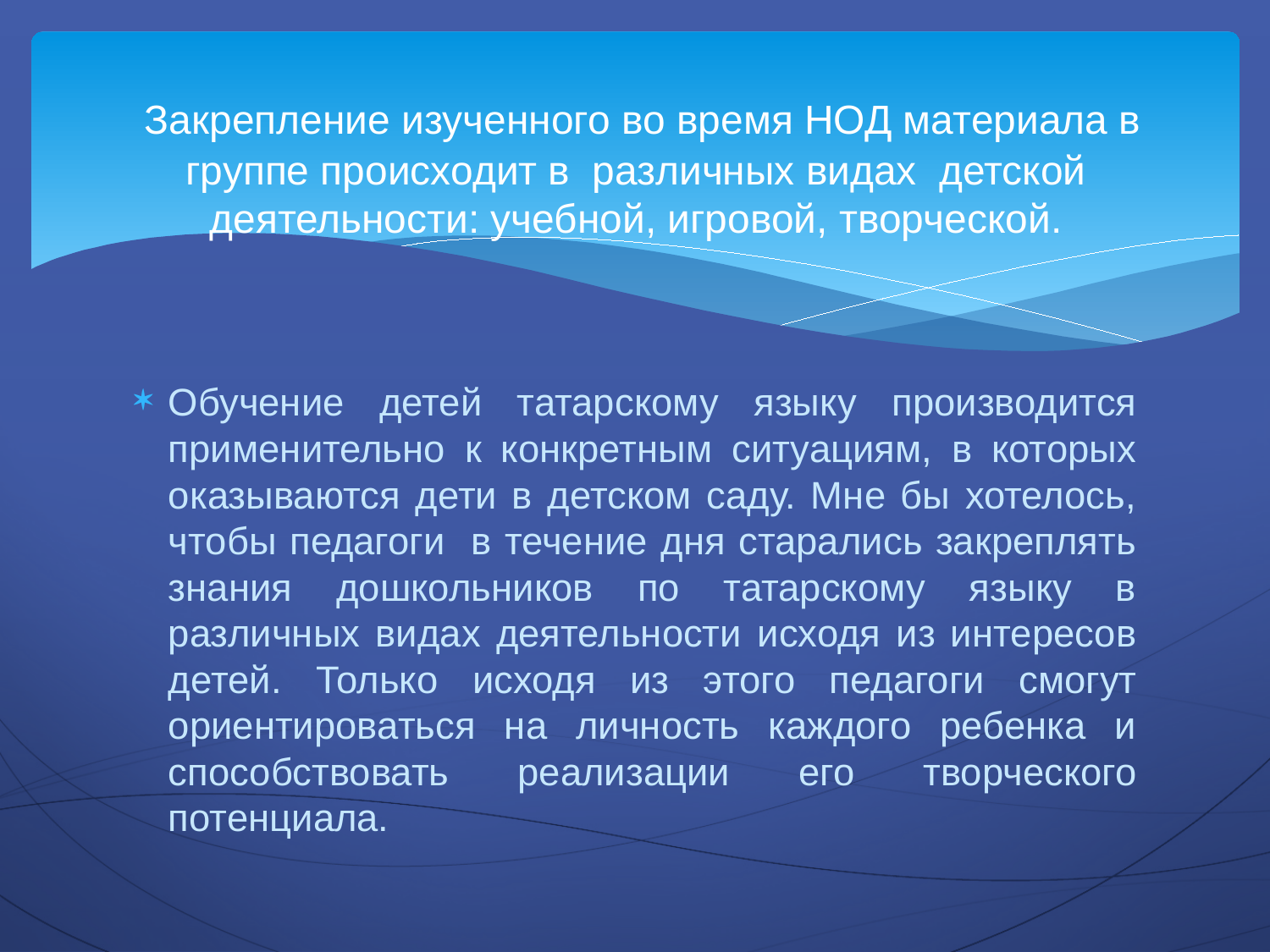

# Закрепление изученного во время НОД материала в группе происходит в  различных видах  детской деятельности: учебной, игровой, творческой.
Обучение детей татарскому языку производится применительно к конкретным ситуациям, в которых оказываются дети в детском саду. Мне бы хотелось, чтобы педагоги  в течение дня старались закреплять знания дошкольников по татарскому языку в различных видах деятельности исходя из интересов детей. Только исходя из этого педагоги смогут ориентироваться на личность каждого ребенка и способствовать реализации его творческого потенциала.